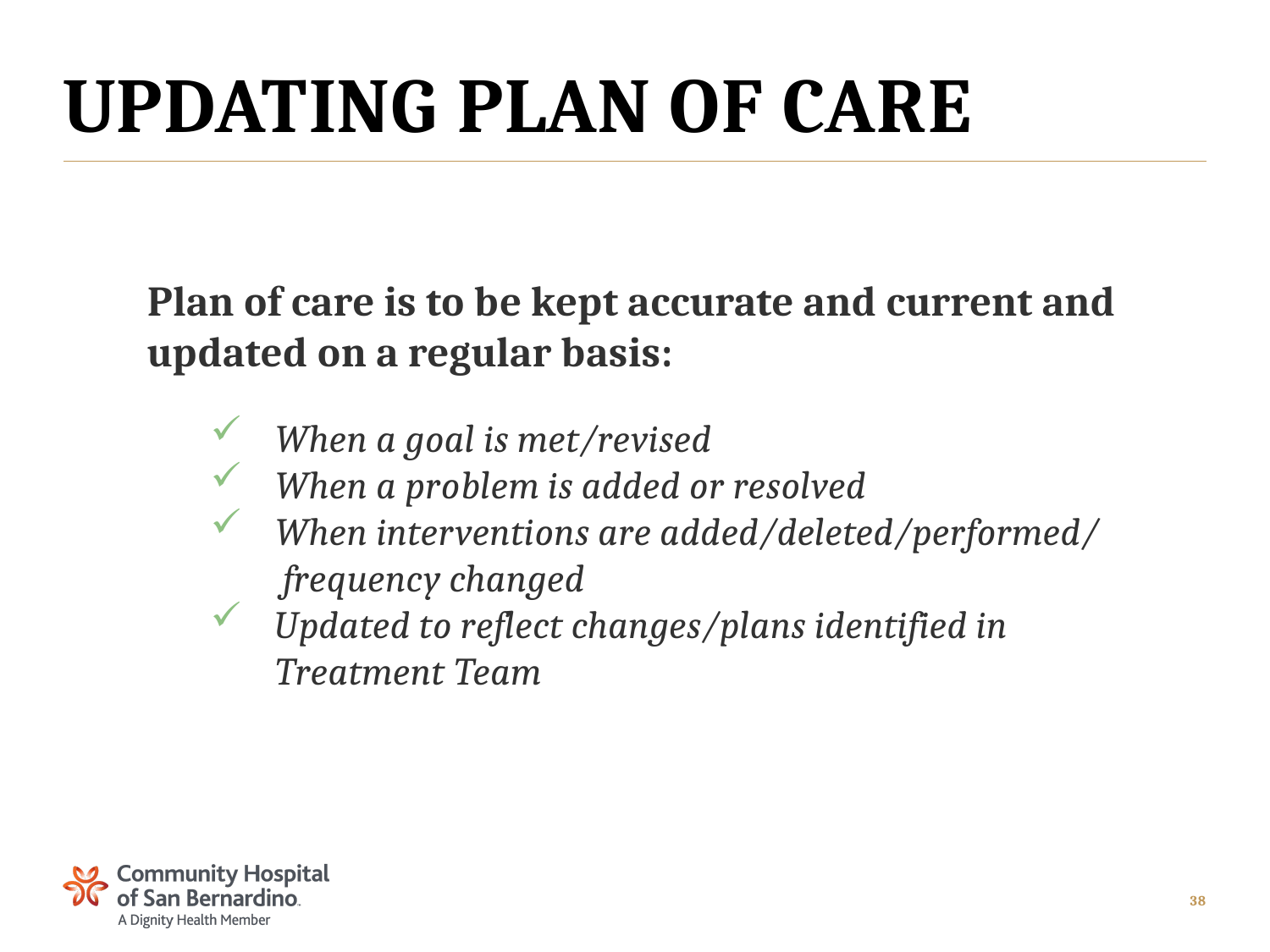

Updating Plan of Care
Plan of care is to be kept accurate and current and updated on a regular basis:

When a goal is met/revised
When a problem is added or resolved
When interventions are added/deleted/performed/
 	 frequency changed
Updated to reflect changes/plans identified in Treatment Team

38